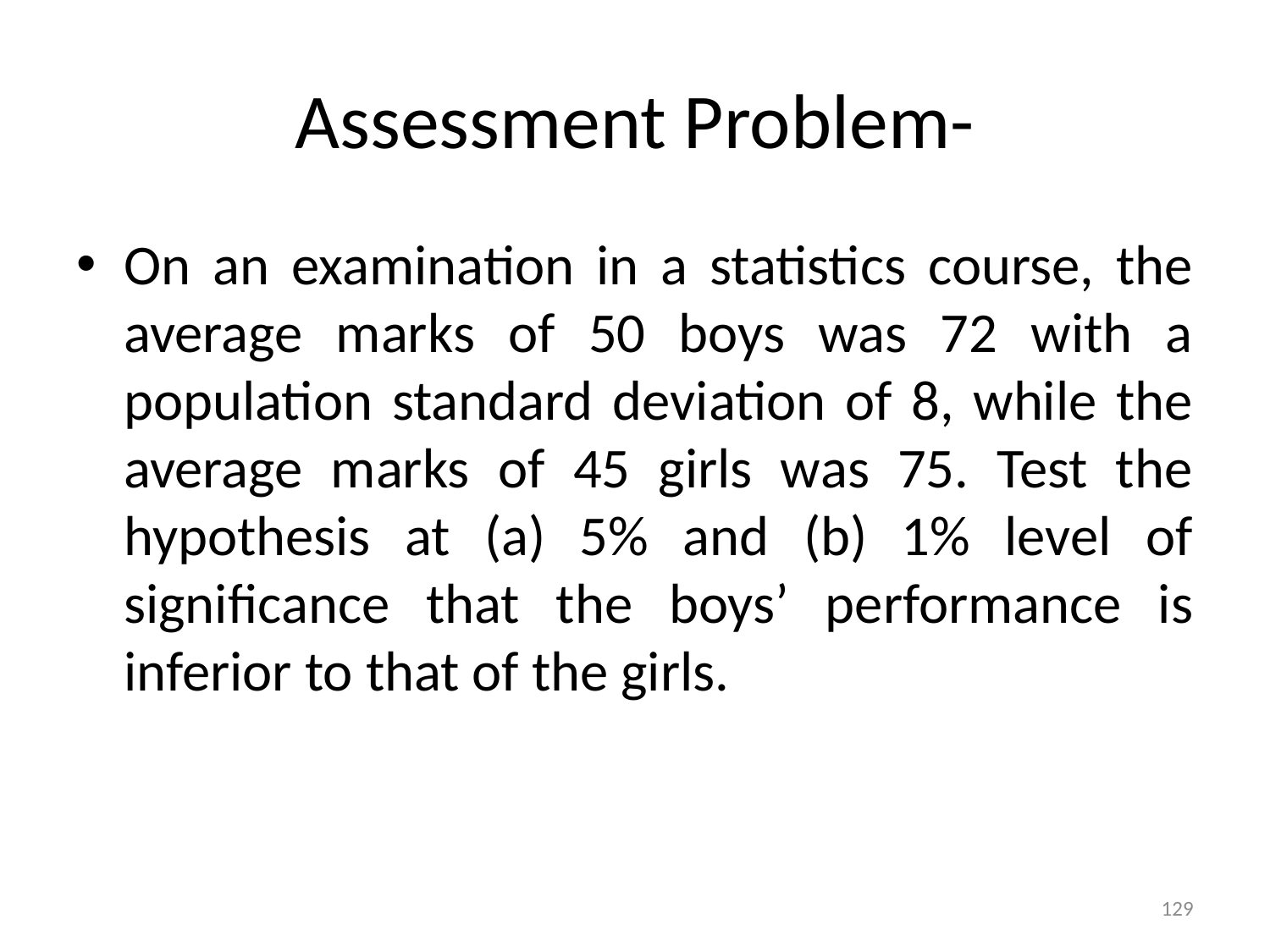

# Assessment Problem-
On an examination in a statistics course, the average marks of 50 boys was 72 with a population standard deviation of 8, while the average marks of 45 girls was 75. Test the hypothesis at (a) 5% and (b) 1% level of significance that the boys’ performance is inferior to that of the girls.
129